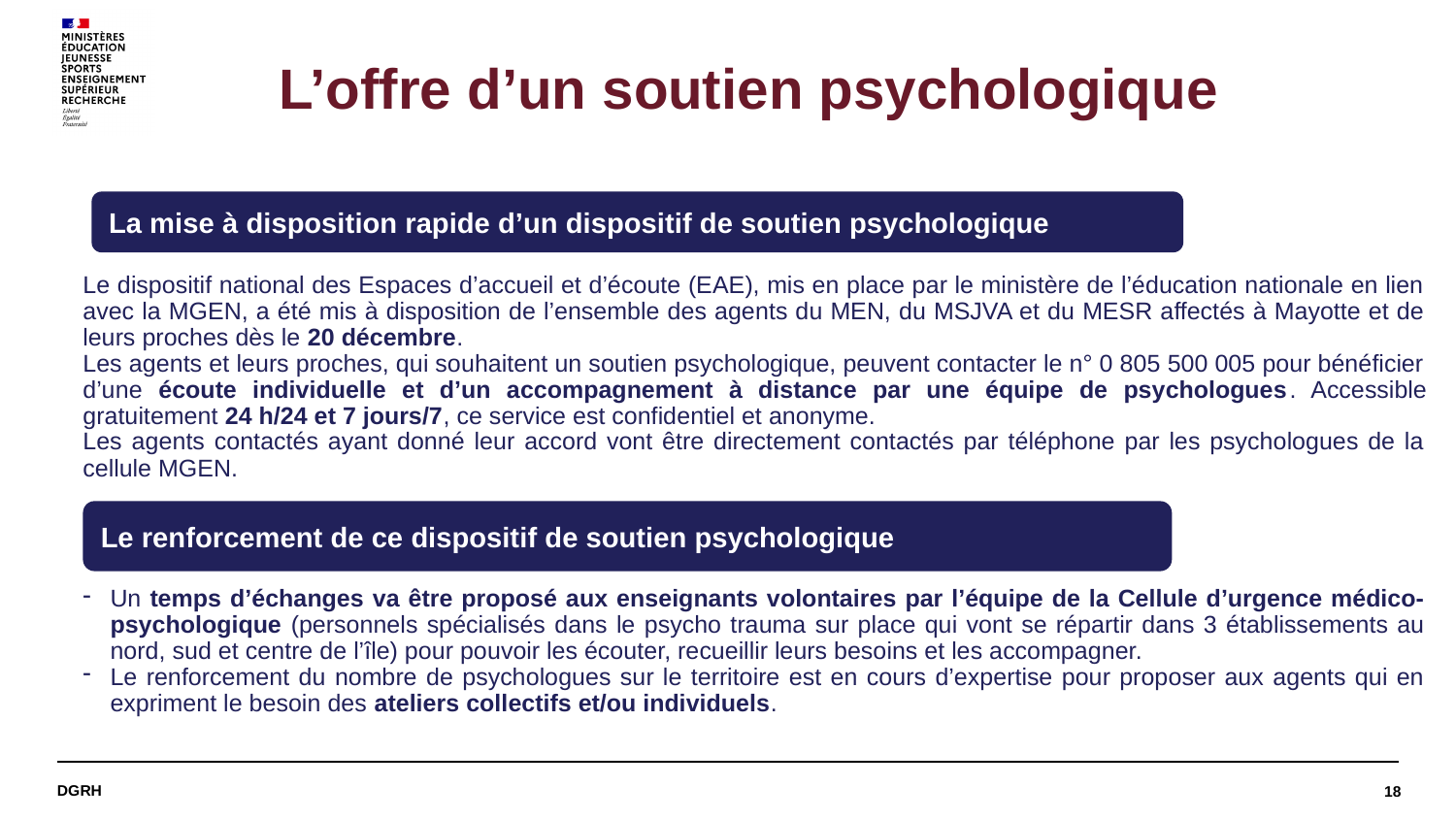

L’offre d’un soutien psychologique

La mise à disposition rapide d’un dispositif de soutien psychologique

Le dispositif national des Espaces d’accueil et d’écoute (EAE), mis en place par le ministère de l’éducation nationale en lien avec la MGEN, a été mis à disposition de l’ensemble des agents du MEN, du MSJVA et du MESR affectés à Mayotte et de leurs proches dès le 20 décembre.
Les agents et leurs proches, qui souhaitent un soutien psychologique, peuvent contacter le n° 0 805 500 005 pour bénéficier d’une écoute individuelle et d’un accompagnement à distance par une équipe de psychologues. Accessible gratuitement 24 h/24 et 7 jours/7, ce service est confidentiel et anonyme.
Les agents contactés ayant donné leur accord vont être directement contactés par téléphone par les psychologues de la cellule MGEN.

Un temps d’échanges va être proposé aux enseignants volontaires par l’équipe de la Cellule d’urgence médico-psychologique (personnels spécialisés dans le psycho trauma sur place qui vont se répartir dans 3 établissements au nord, sud et centre de l’île) pour pouvoir les écouter, recueillir leurs besoins et les accompagner.
Le renforcement du nombre de psychologues sur le territoire est en cours d’expertise pour proposer aux agents qui en expriment le besoin des ateliers collectifs et/ou individuels.

Le renforcement de ce dispositif de soutien psychologique
DGRH
18